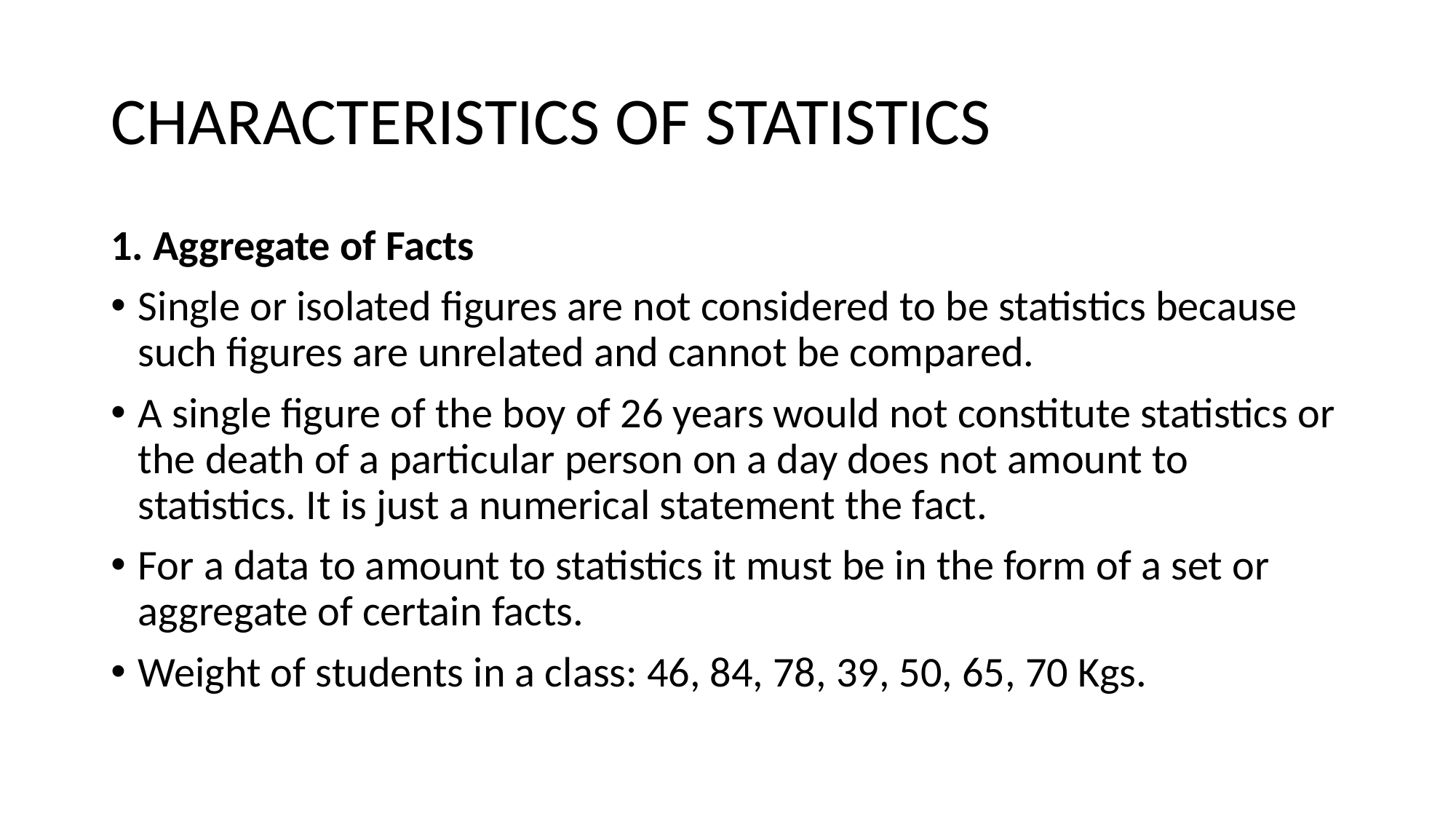

# CHARACTERISTICS OF STATISTICS
1. Aggregate of Facts
Single or isolated figures are not considered to be statistics because such figures are unrelated and cannot be compared.
A single figure of the boy of 26 years would not constitute statistics or the death of a particular person on a day does not amount to statistics. It is just a numerical statement the fact.
For a data to amount to statistics it must be in the form of a set or aggregate of certain facts.
Weight of students in a class: 46, 84, 78, 39, 50, 65, 70 Kgs.